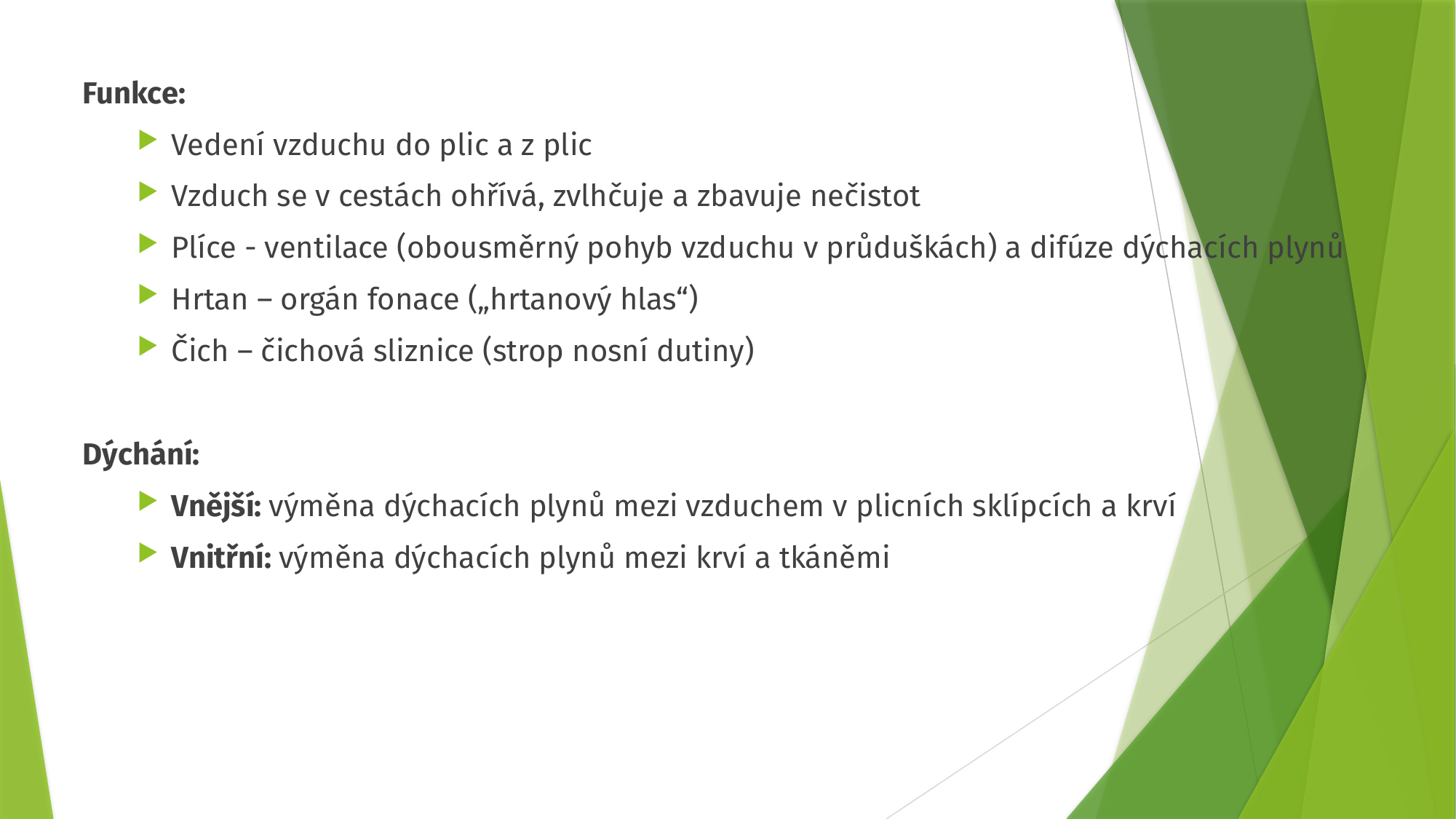

Funkce:
Vedení vzduchu do plic a z plic
Vzduch se v cestách ohřívá, zvlhčuje a zbavuje nečistot
Plíce - ventilace (obousměrný pohyb vzduchu v průduškách) a difúze dýchacích plynů
Hrtan – orgán fonace („hrtanový hlas“)
Čich – čichová sliznice (strop nosní dutiny)

Dýchání:
Vnější: výměna dýchacích plynů mezi vzduchem v plicních sklípcích a krví
Vnitřní: výměna dýchacích plynů mezi krví a tkáněmi